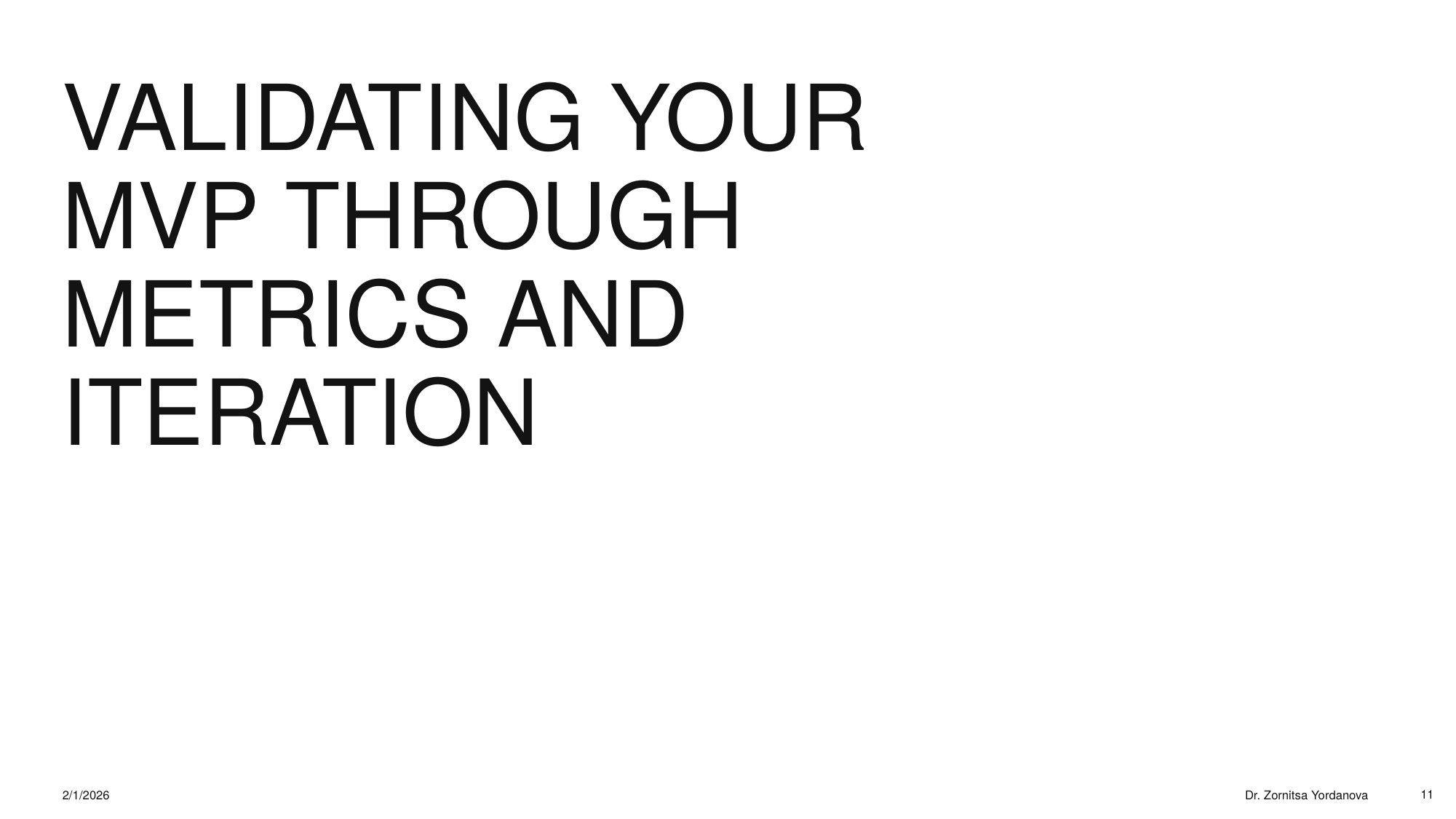

# Validating Your MVP Through Metrics and Iteration

2/1/2026
Dr. Zornitsa Yordanova
11